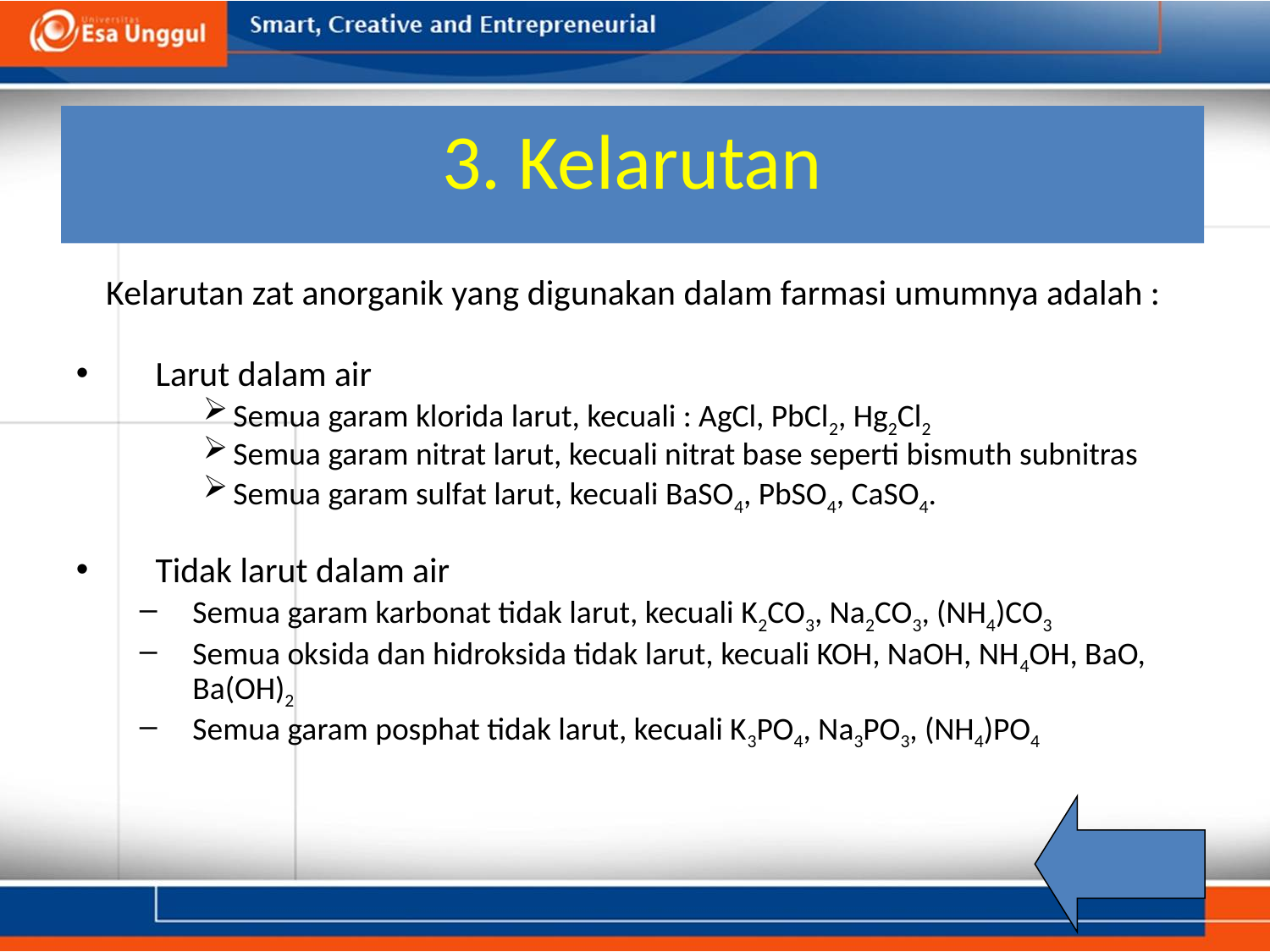

# 3. Kelarutan

	Kelarutan zat anorganik yang digunakan dalam farmasi umumnya adalah :

Larut dalam air
Semua garam klorida larut, kecuali : AgCl, PbCl2, Hg2Cl2
Semua garam nitrat larut, kecuali nitrat base seperti bismuth subnitras
Semua garam sulfat larut, kecuali BaSO4, PbSO4, CaSO4.

Tidak larut dalam air
Semua garam karbonat tidak larut, kecuali K2CO3, Na2CO3, (NH4)CO3
Semua oksida dan hidroksida tidak larut, kecuali KOH, NaOH, NH4OH, BaO, Ba(OH)2
Semua garam posphat tidak larut, kecuali K3PO4, Na3PO3, (NH4)PO4